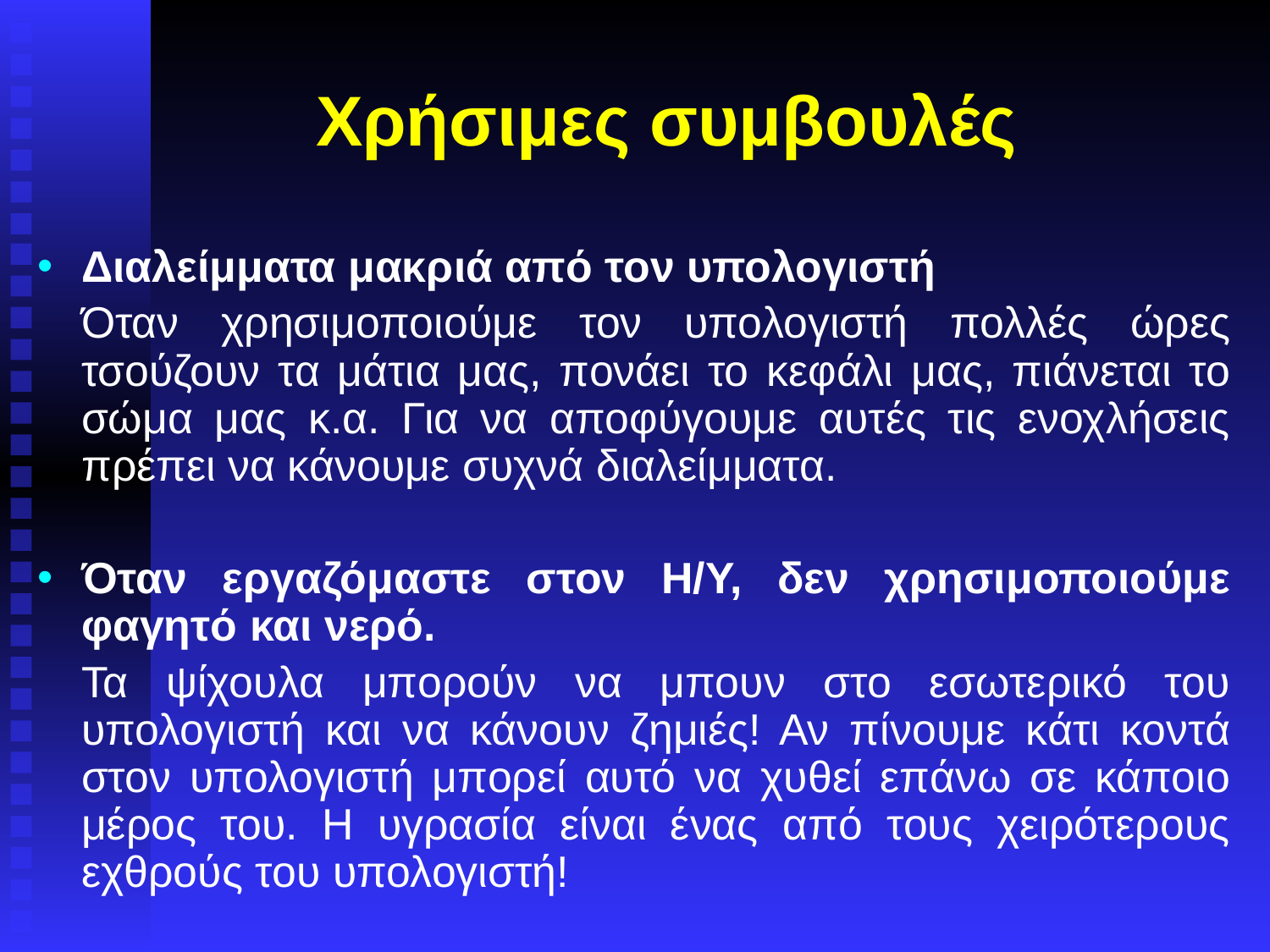

# Χρήσιμες συμβουλές

Διαλείμματα μακριά από τον υπολογιστή
	Όταν χρησιμοποιούμε τον υπολογιστή πολλές ώρες τσούζουν τα μάτια μας, πονάει το κεφάλι μας, πιάνεται το σώμα μας κ.α. Για να αποφύγουμε αυτές τις ενοχλήσεις πρέπει να κάνουμε συχνά διαλείμματα.

Όταν εργαζόμαστε στον Η/Υ, δεν χρησιμοποιούμε φαγητό και νερό.
	Τα ψίχουλα μπορούν να μπουν στο εσωτερικό του υπολογιστή και να κάνουν ζημιές! Αν πίνουμε κάτι κοντά στον υπολογιστή μπορεί αυτό να χυθεί επάνω σε κάποιο μέρος του. Η υγρασία είναι ένας από τους χειρότερους εχθρούς του υπολογιστή!